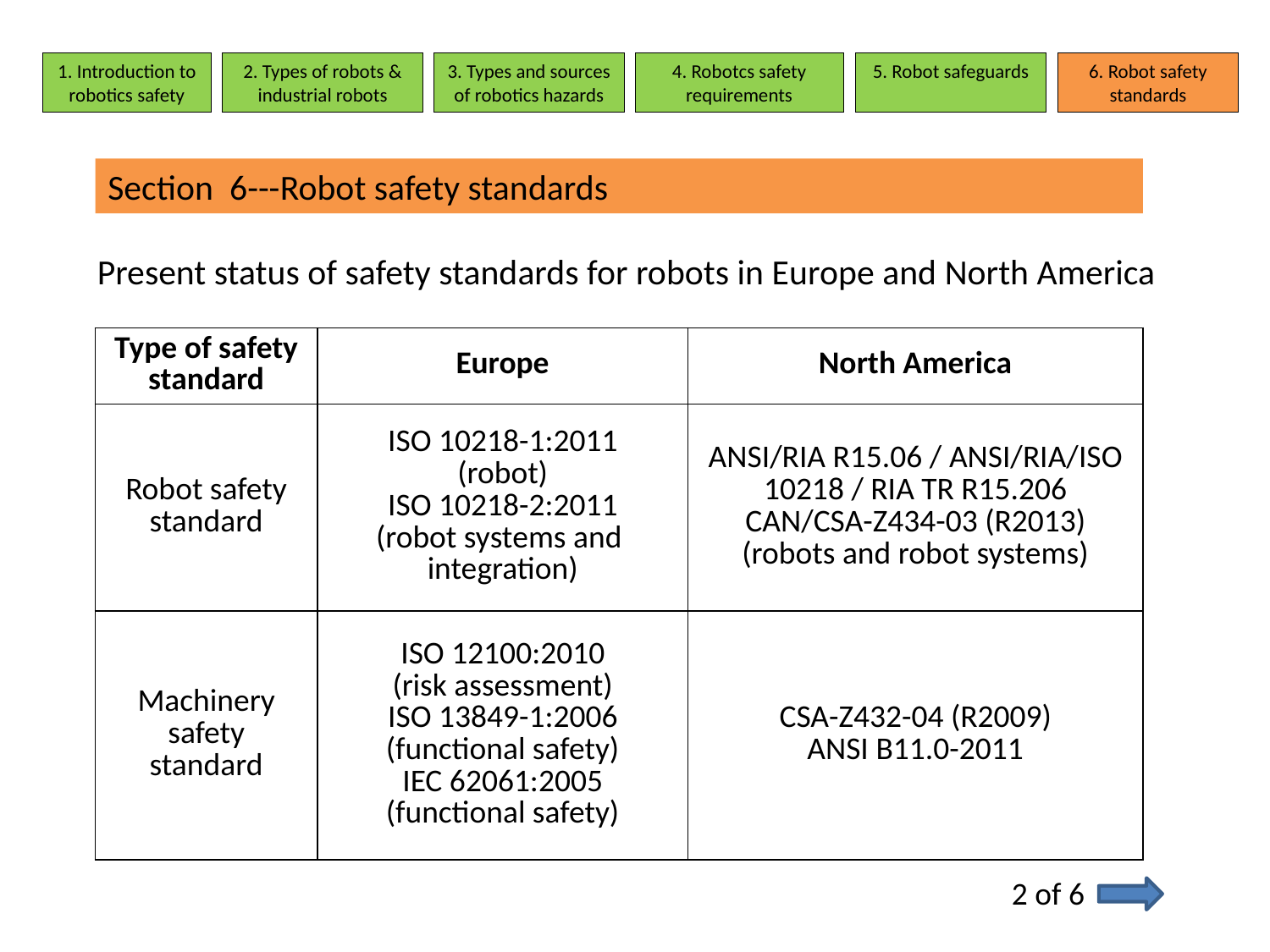

1. Introduction to robotics safety
2. Types of robots & industrial robots
3. Types and sources of robotics hazards
4. Robotcs safety requirements
5. Robot safeguards

6. Robot safety standards
Section  6---Robot safety standards
Present status of safety standards for robots in Europe and North America
| Type of safety standard | Europe | North America |
| --- | --- | --- |
| Robot safety standard | ISO 10218-1:2011 (robot) ISO 10218-2:2011 (robot systems and integration) | ANSI/RIA R15.06 / ANSI/RIA/ISO 10218 / RIA TR R15.206 CAN/CSA-Z434-03 (R2013) (robots and robot systems) |
| Machinery safety standard | ISO 12100:2010 (risk assessment) ISO 13849-1:2006 (functional safety) IEC 62061:2005 (functional safety) | CSA-Z432-04 (R2009) ANSI B11.0-2011 |
2 of 6